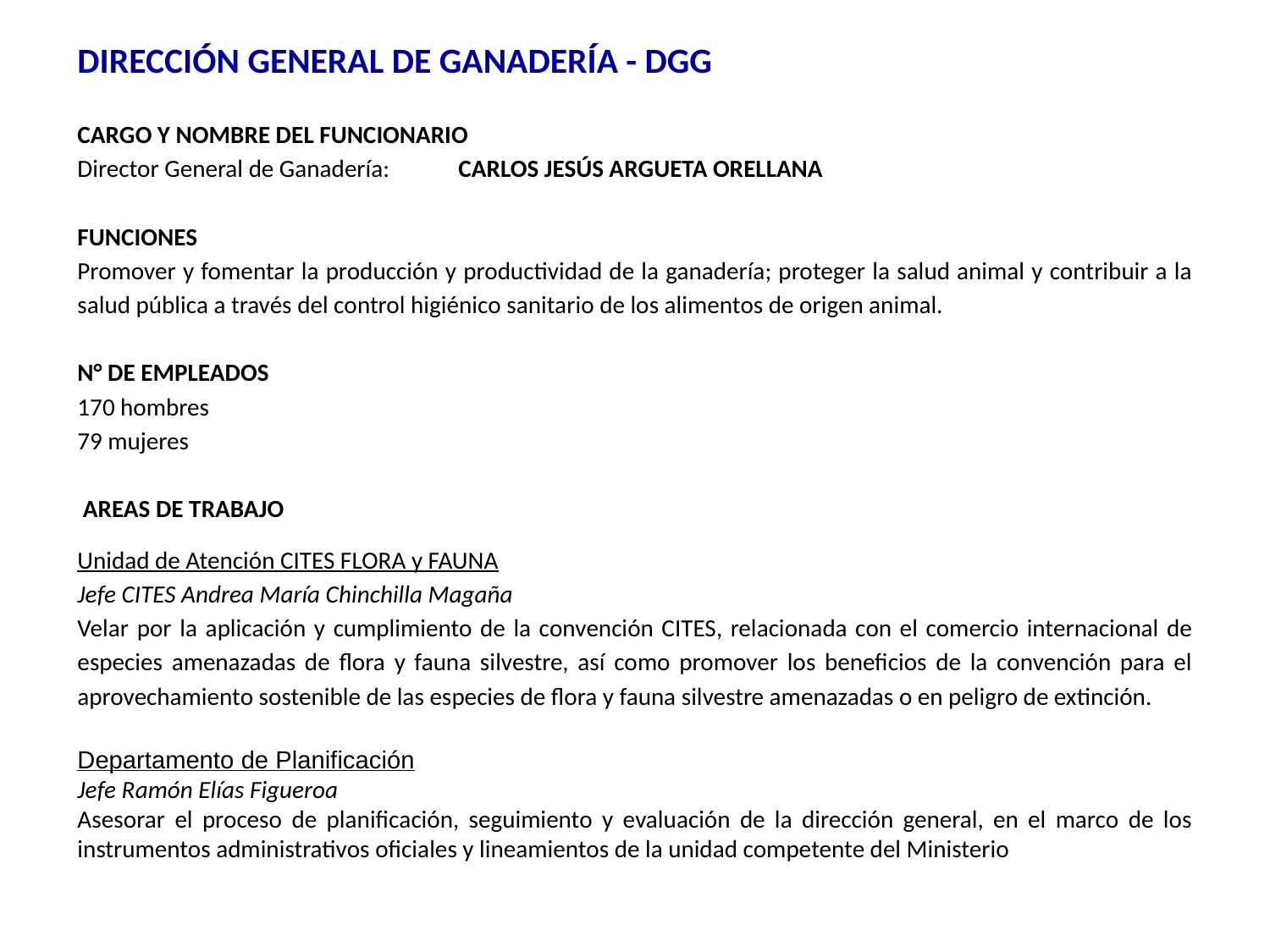

DIRECCIÓN GENERAL DE GANADERÍA - DGG

CARGO Y NOMBRE DEL FUNCIONARIO
Director General de Ganadería:	CARLOS JESÚS ARGUETA ORELLANA

FUNCIONES
Promover y fomentar la producción y productividad de la ganadería; proteger la salud animal y contribuir a la salud pública a través del control higiénico sanitario de los alimentos de origen animal.

N° DE EMPLEADOS
170 hombres
79 mujeres
 AREAS DE TRABAJO
Unidad de Atención CITES FLORA y FAUNA
Jefe CITES Andrea María Chinchilla Magaña
Velar por la aplicación y cumplimiento de la convención CITES, relacionada con el comercio internacional de especies amenazadas de flora y fauna silvestre, así como promover los beneficios de la convención para el aprovechamiento sostenible de las especies de flora y fauna silvestre amenazadas o en peligro de extinción.

Departamento de Planificación
Jefe Ramón Elías Figueroa
Asesorar el proceso de planificación, seguimiento y evaluación de la dirección general, en el marco de los instrumentos administrativos oficiales y lineamientos de la unidad competente del Ministerio